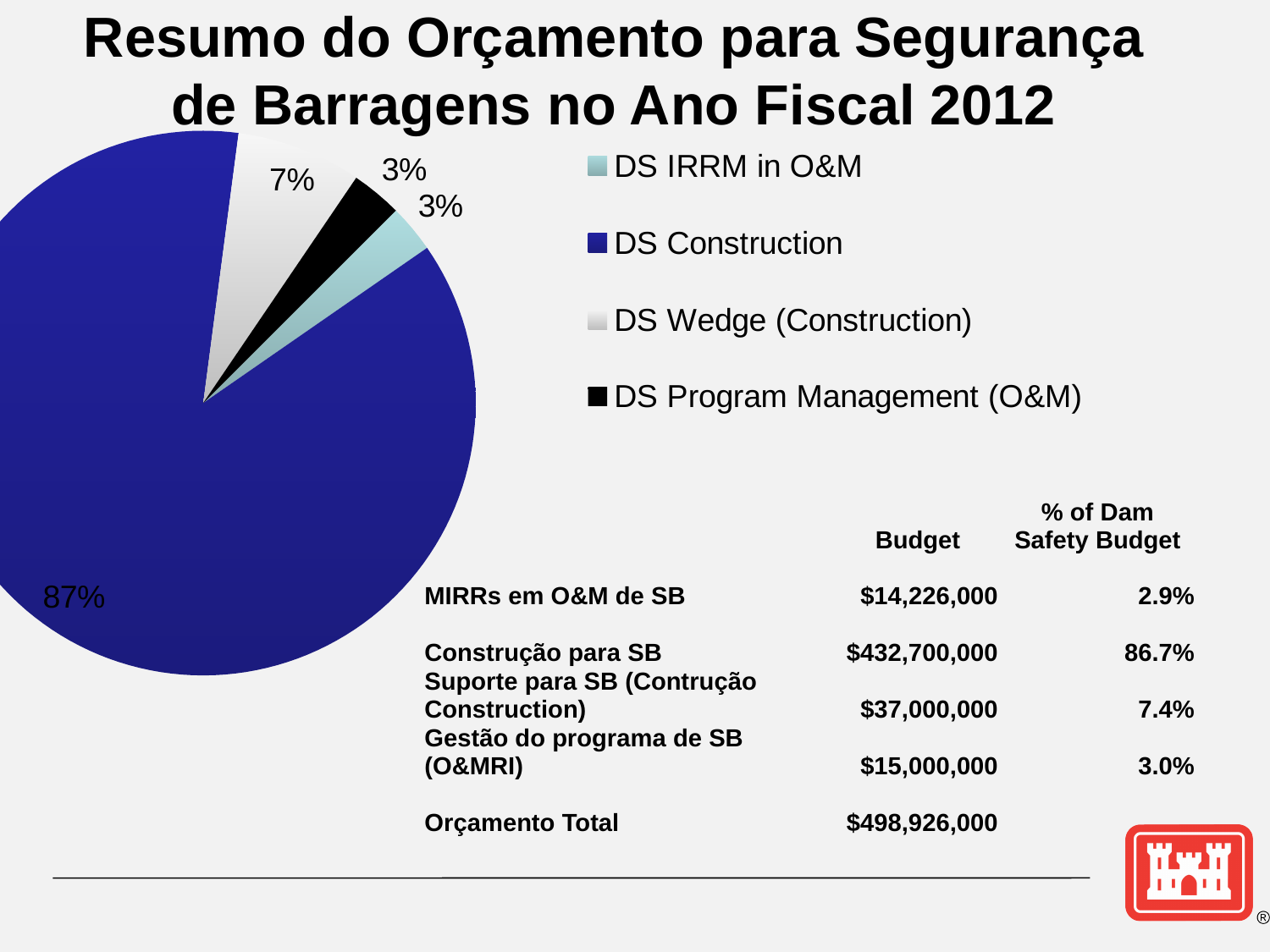

Resumo do Orçamento para Segurança de Barragens no Ano Fiscal 2012

### Chart

| Category | Budget | % of Budget |
|---|---|---|
| DS IRRM in O&M | 14226000.0 | 0.0285132464533819 |
| DS Construction | 432700000.0 | 0.867262880667674 |
| DS Wedge (Construction) | 37000000.0 | 0.074159294163864 |
| DS Program Management (O&M) | 15000000.0 | 0.03006457871508 |
|  | Budget | % of Dam Safety Budget |
| --- | --- | --- |
| MIRRs em O&M de SB | $14,226,000 | 2.9% |
| Construção para SB | $432,700,000 | 86.7% |
| Suporte para SB (Contrução Construction) | $37,000,000 | 7.4% |
| Gestão do programa de SB (O&MRI) | $15,000,000 | 3.0% |
| Orçamento Total | $498,926,000 |  |